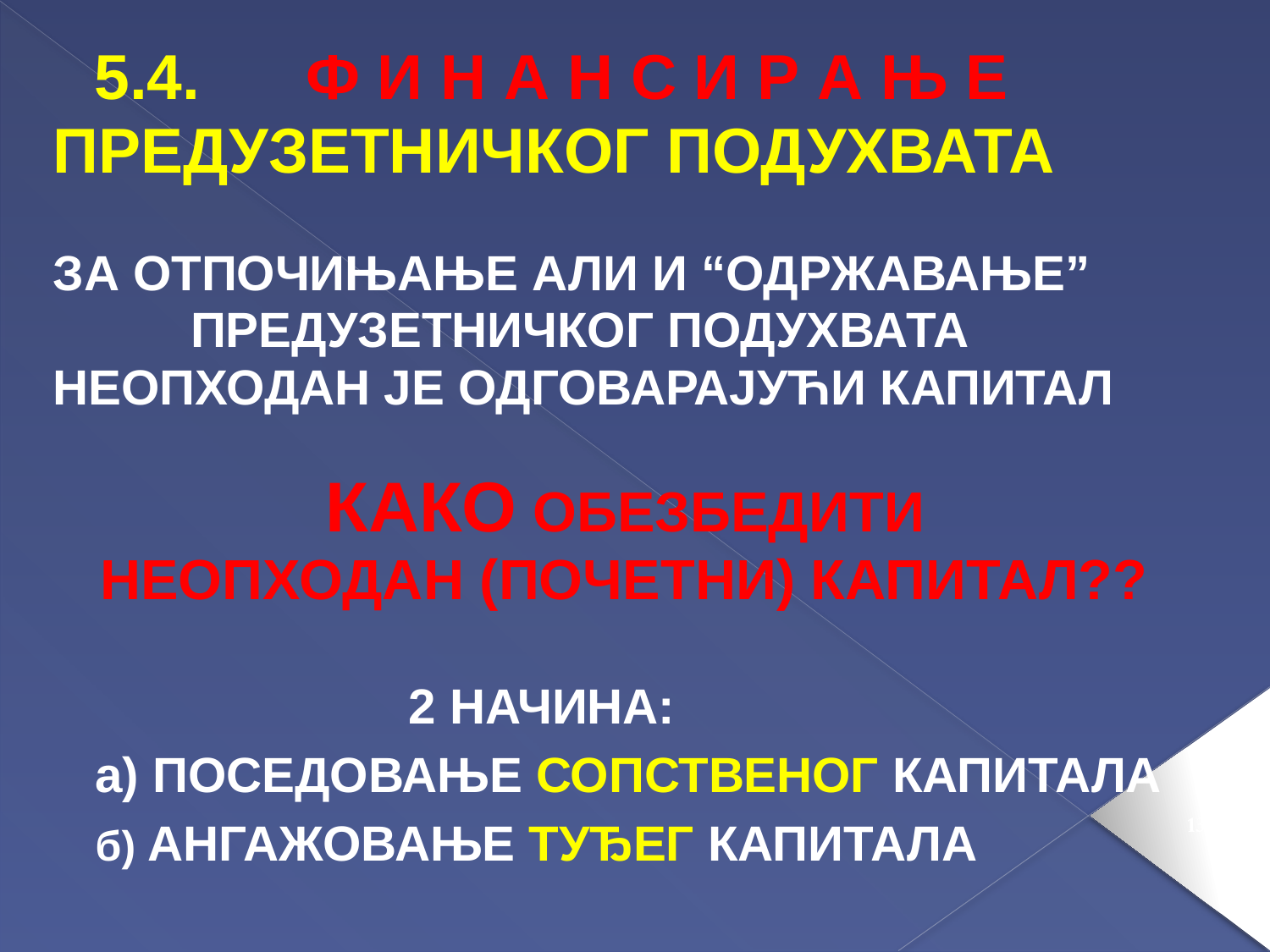

5.4.      Ф И Н А Н С И Р А Њ Е
ПРЕДУЗЕТНИЧКОГ ПОДУХВАТА

ЗА ОТПОЧИЊАЊЕ АЛИ И “ОДРЖАВАЊЕ”
          ПРЕДУЗЕТНИЧКОГ ПОДУХВАТА
НЕОПХОДАН ЈЕ ОДГОВАРАЈУЋИ КАПИТАЛ

                       КАКО ОБЕЗБЕДИТИ
   НЕОПХОДАН (ПОЧЕТНИ) КАПИТАЛ??

                              2 НАЧИНА:
      а) ПОСЕДОВАЊЕ СОПСТВЕНОГ КАПИТАЛА
      б) АНГАЖОВАЊЕ ТУЂЕГ КАПИТАЛА

131